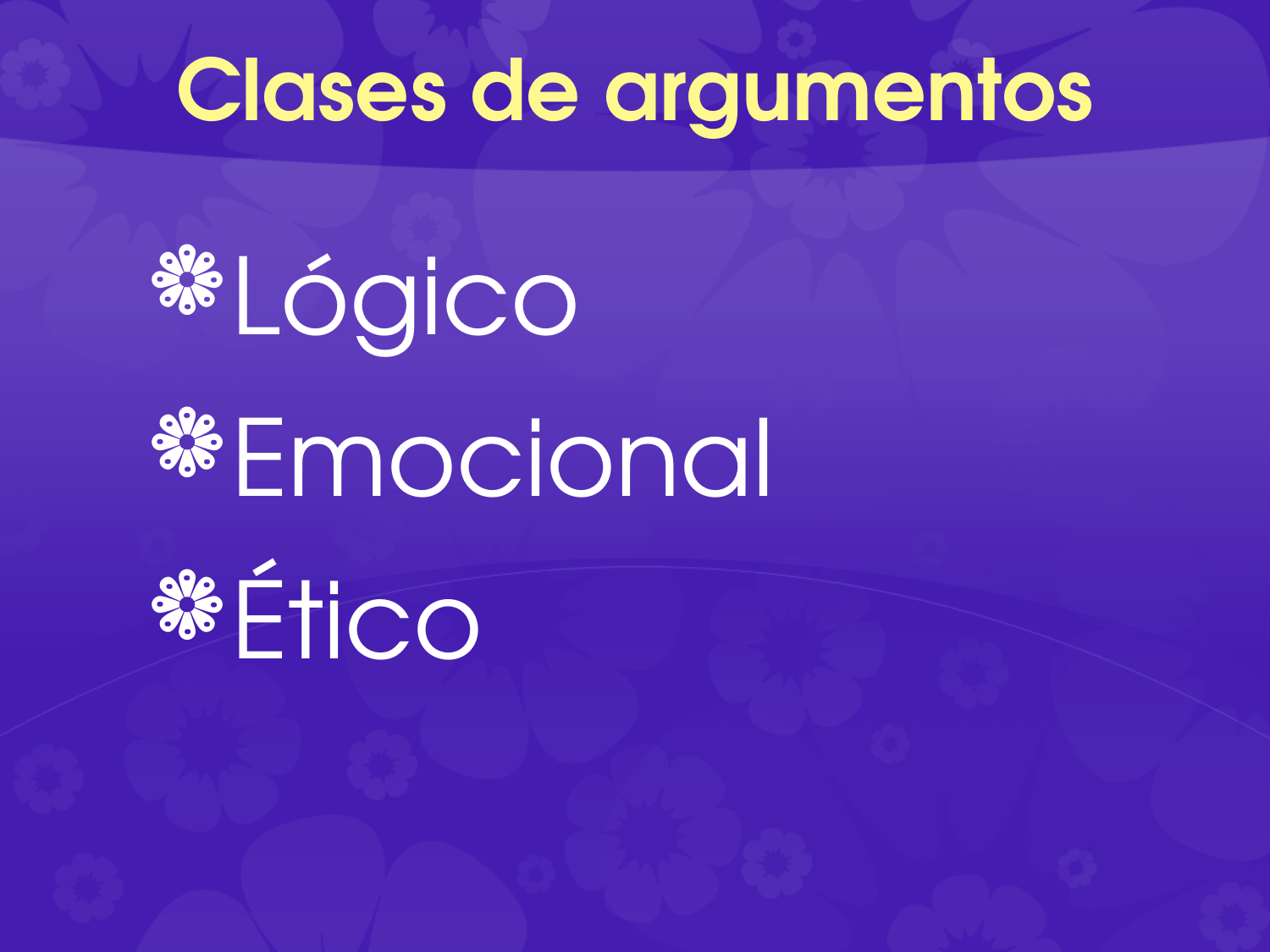

# Clases de argumentos
Lógico
Emocional
Ético